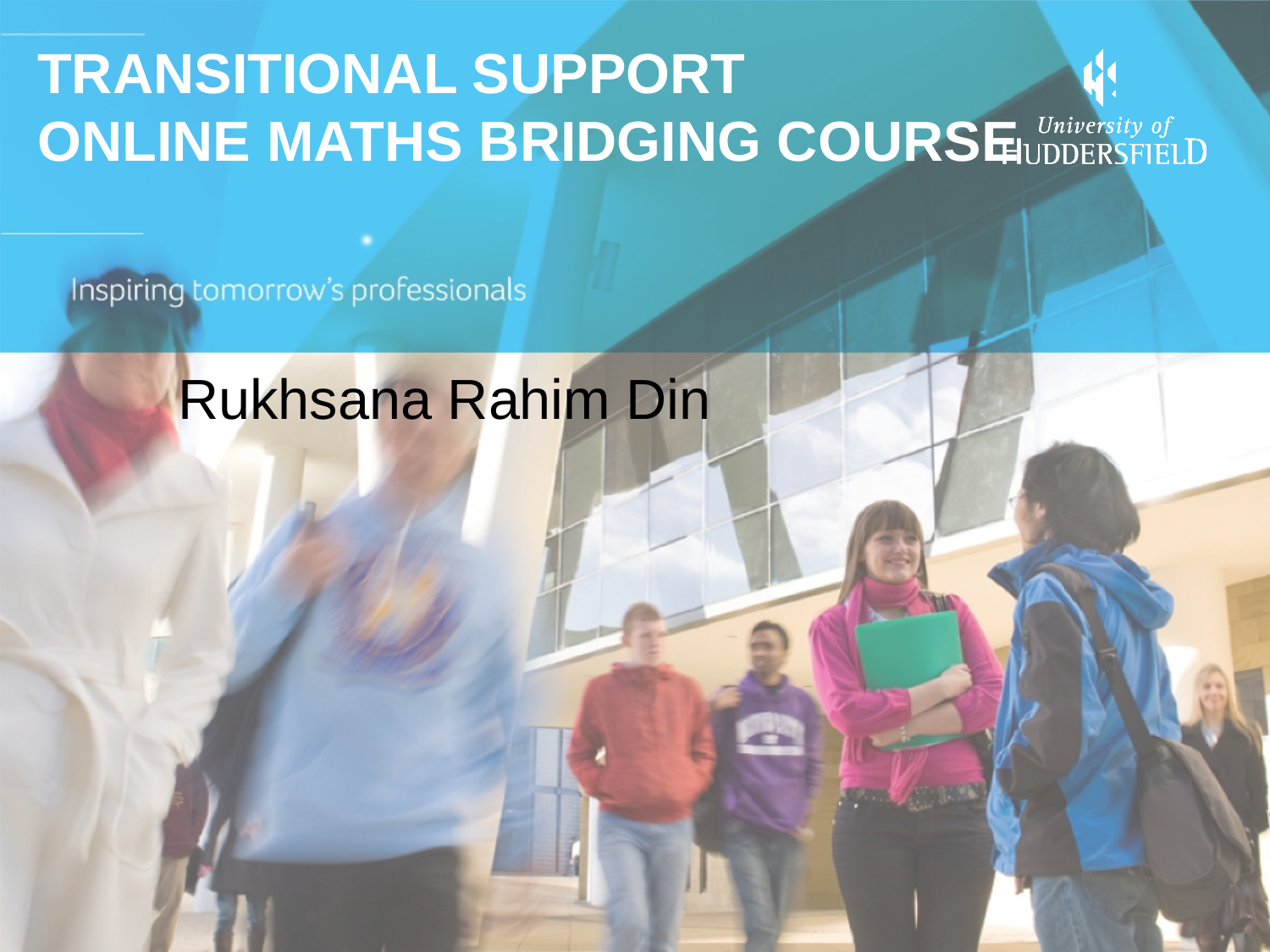

# Transitional Support online maths bridging course
Rukhsana Rahim Din